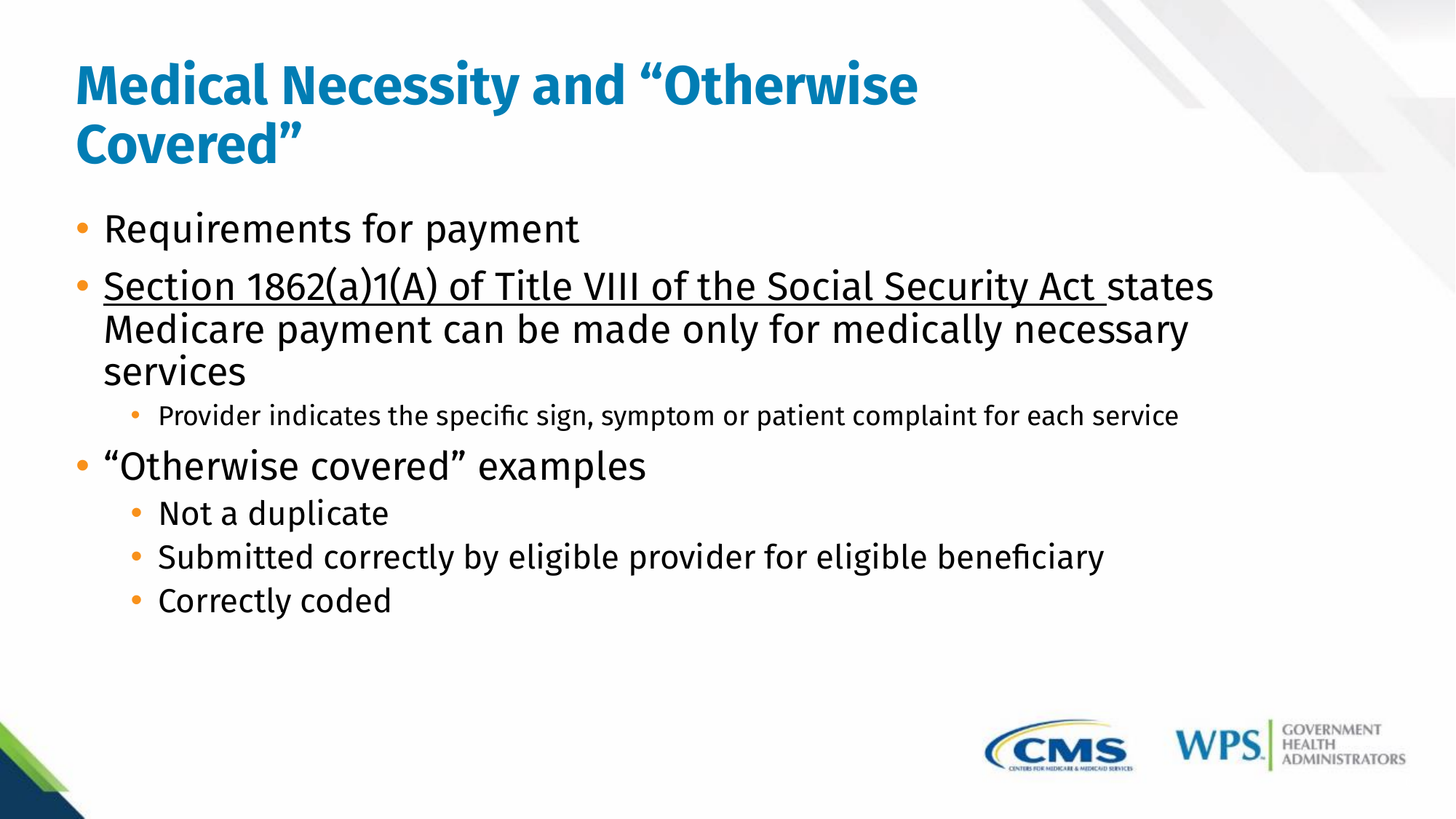

Medical Necessity and “Otherwise Covered”
Requirements for payment
Section 1862(a)1(A) of Title VIII of the Social Security Act states Medicare payment can be made only for medically necessary services
Provider indicates the specific sign, symptom or patient complaint for each service
“Otherwise covered” examples
Not a duplicate
Submitted correctly by eligible provider for eligible beneficiary
Correctly coded